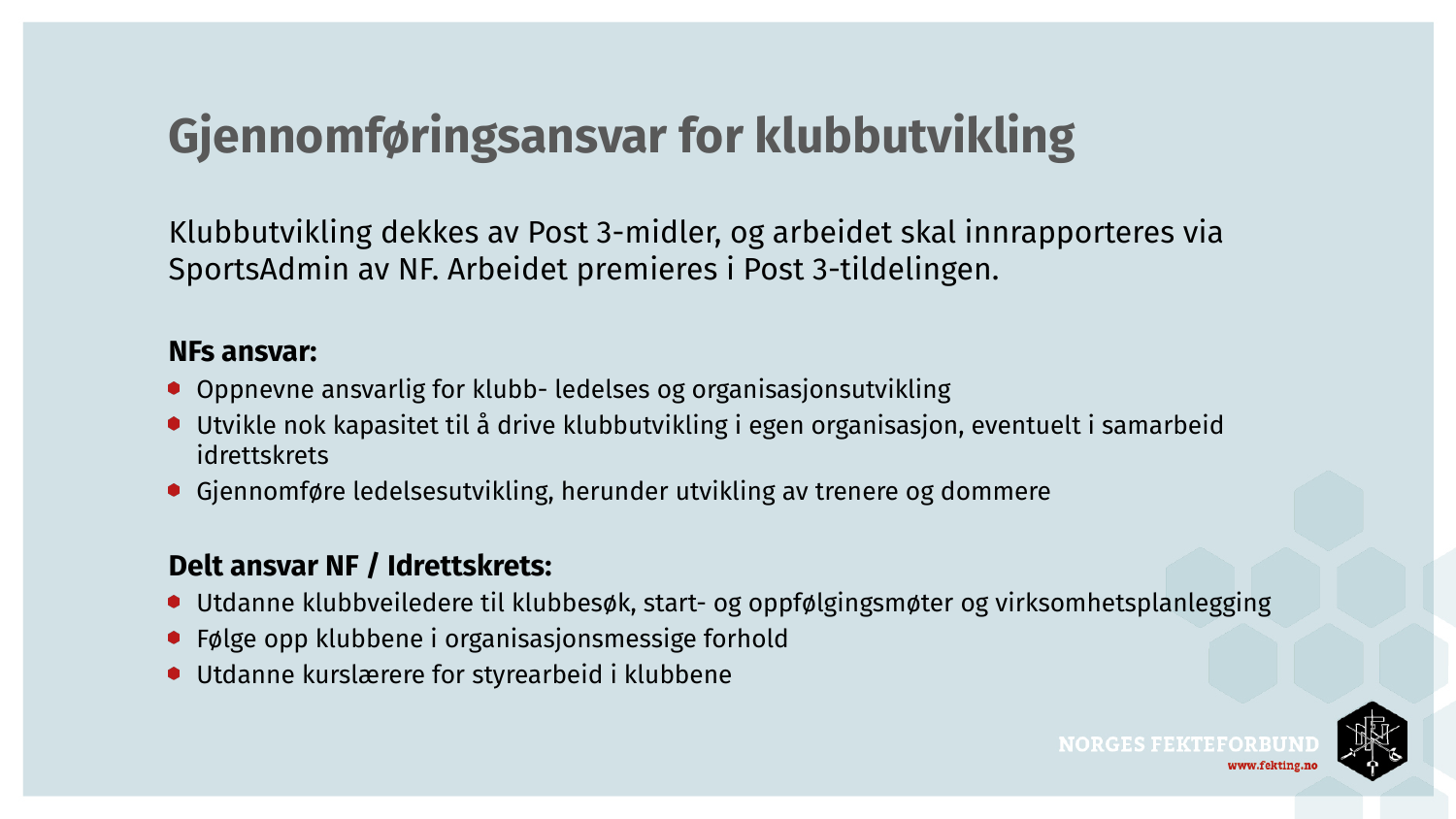

# Gjennomføringsansvar for klubbutvikling
Klubbutvikling dekkes av Post 3-midler, og arbeidet skal innrapporteres via SportsAdmin av NF. Arbeidet premieres i Post 3-tildelingen.

NFs ansvar:
Oppnevne ansvarlig for klubb- ledelses og organisasjonsutvikling
Utvikle nok kapasitet til å drive klubbutvikling i egen organisasjon, eventuelt i samarbeid idrettskrets
Gjennomføre ledelsesutvikling, herunder utvikling av trenere og dommere

Delt ansvar NF / Idrettskrets:
Utdanne klubbveiledere til klubbesøk, start- og oppfølgingsmøter og virksomhetsplanlegging
Følge opp klubbene i organisasjonsmessige forhold
Utdanne kurslærere for styrearbeid i klubbene